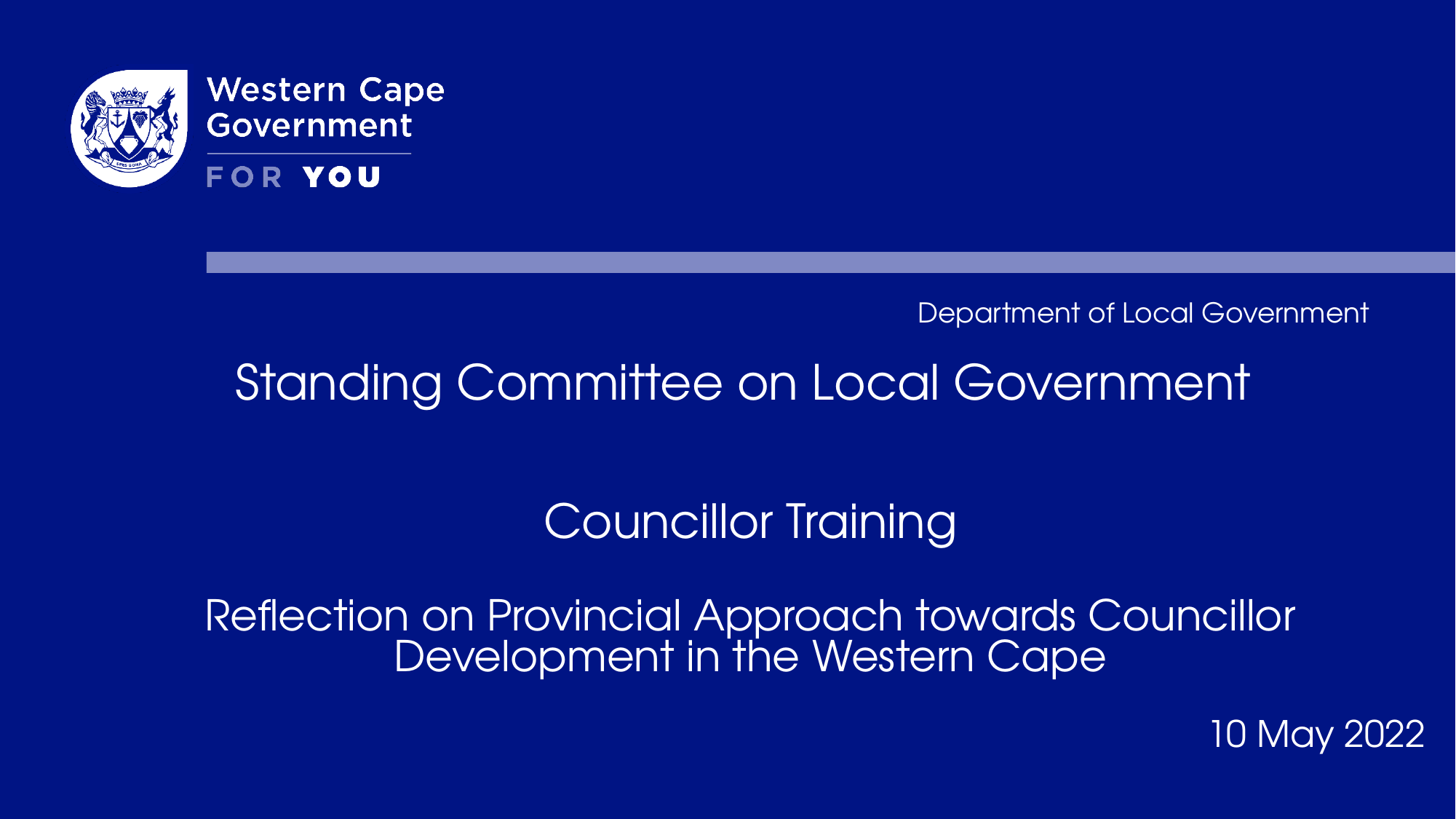

Department of Local Government
Standing Committee on Local Government
Councillor Training
Reflection on Provincial Approach towards Councillor Development in the Western Cape
10 May 2022